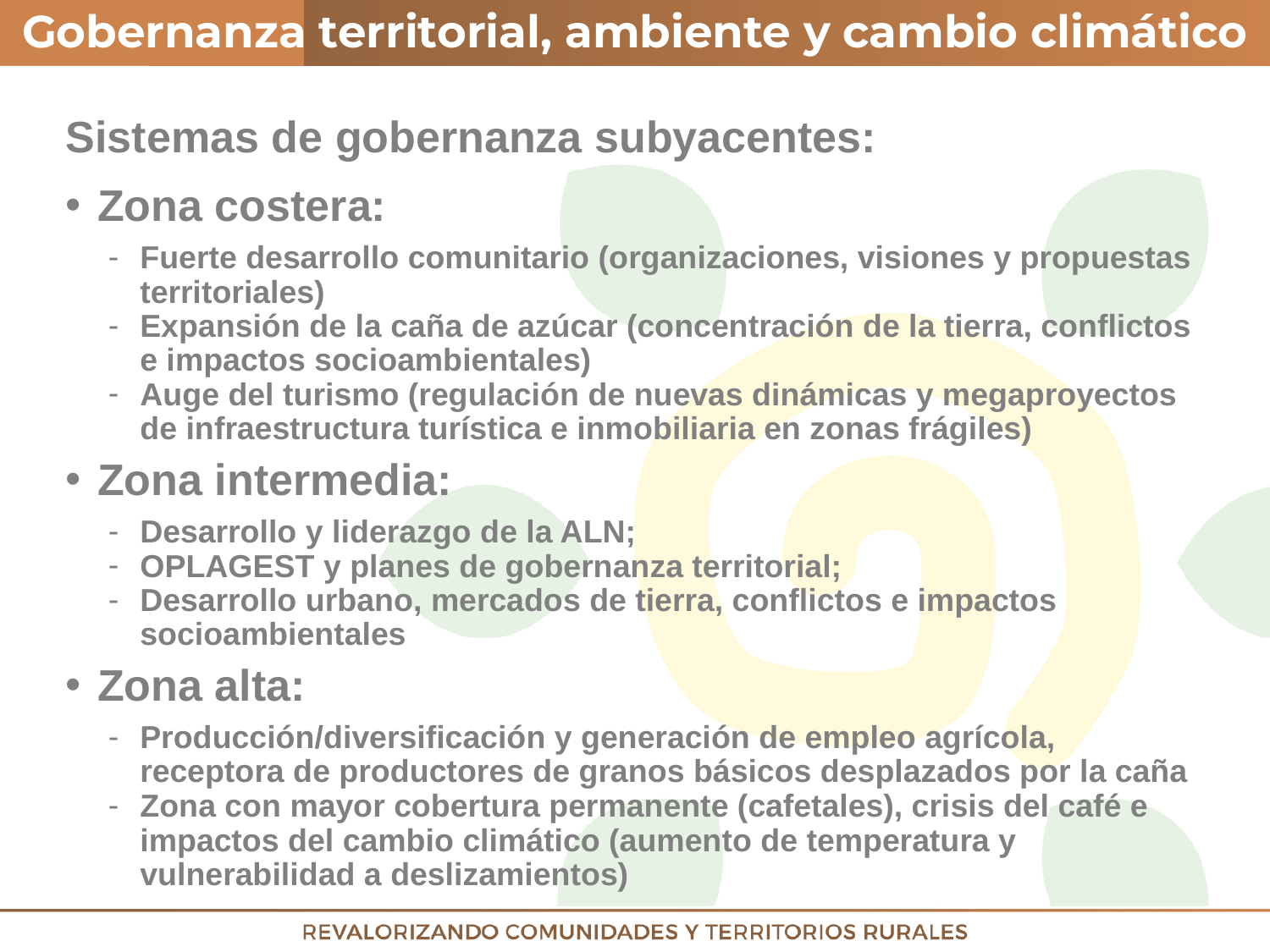

Gobernanza territorial, ambiente y cambio climático
Sistemas de gobernanza subyacentes:
Zona costera:
Fuerte desarrollo comunitario (organizaciones, visiones y propuestas territoriales)
Expansión de la caña de azúcar (concentración de la tierra, conflictos e impactos socioambientales)
Auge del turismo (regulación de nuevas dinámicas y megaproyectos de infraestructura turística e inmobiliaria en zonas frágiles)
Zona intermedia:
Desarrollo y liderazgo de la ALN;
OPLAGEST y planes de gobernanza territorial;
Desarrollo urbano, mercados de tierra, conflictos e impactos socioambientales
Zona alta:
Producción/diversificación y generación de empleo agrícola, receptora de productores de granos básicos desplazados por la caña
Zona con mayor cobertura permanente (cafetales), crisis del café e impactos del cambio climático (aumento de temperatura y vulnerabilidad a deslizamientos)